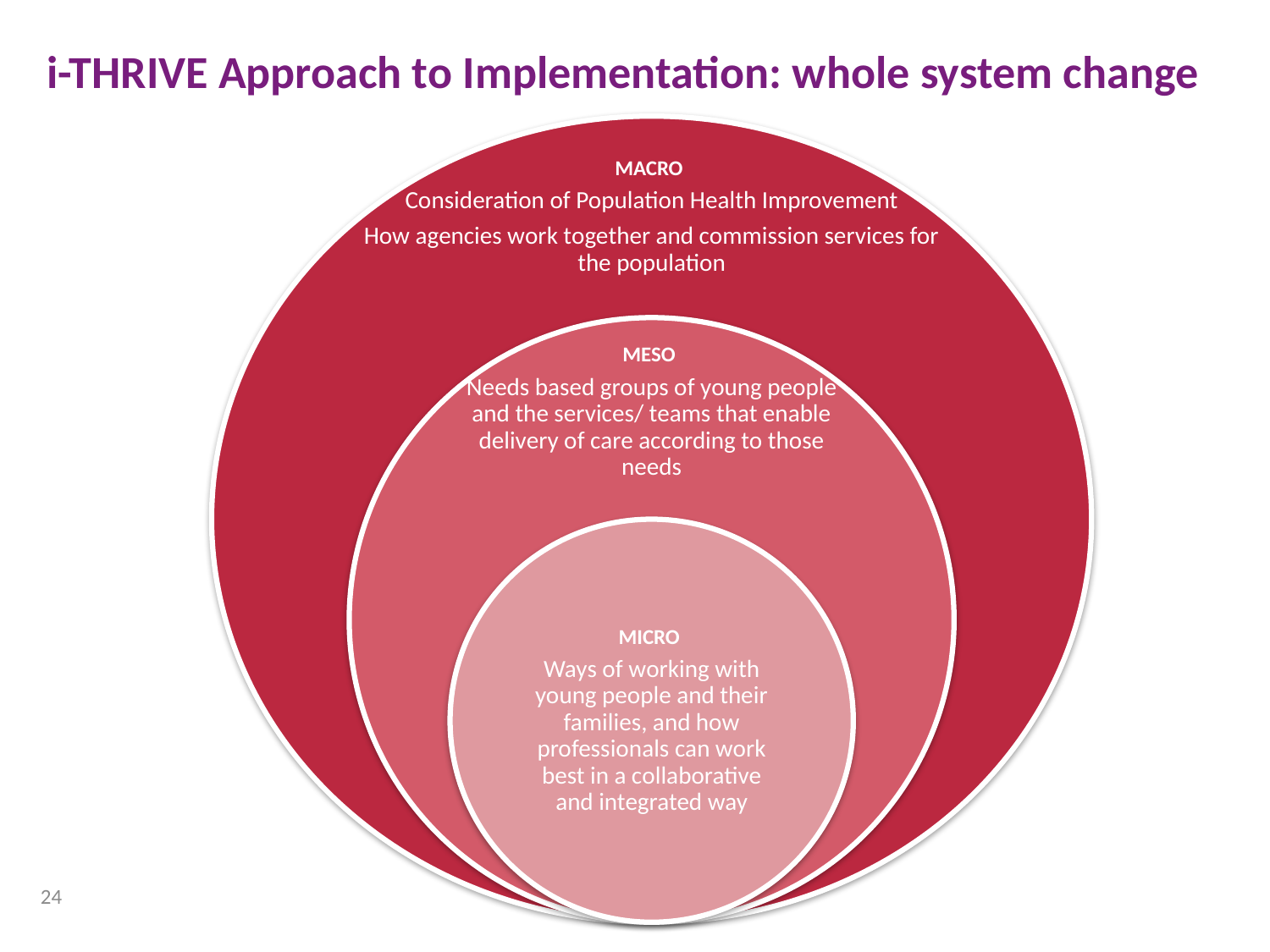

i-THRIVE Approach to Implementation: whole system change
MACRO
Consideration of Population Health Improvement
How agencies work together and commission services for the population
MESO
Needs based groups of young people and the services/ teams that enable delivery of care according to those needs
MICRO
Ways of working with young people and their families, and how professionals can work best in a collaborative and integrated way